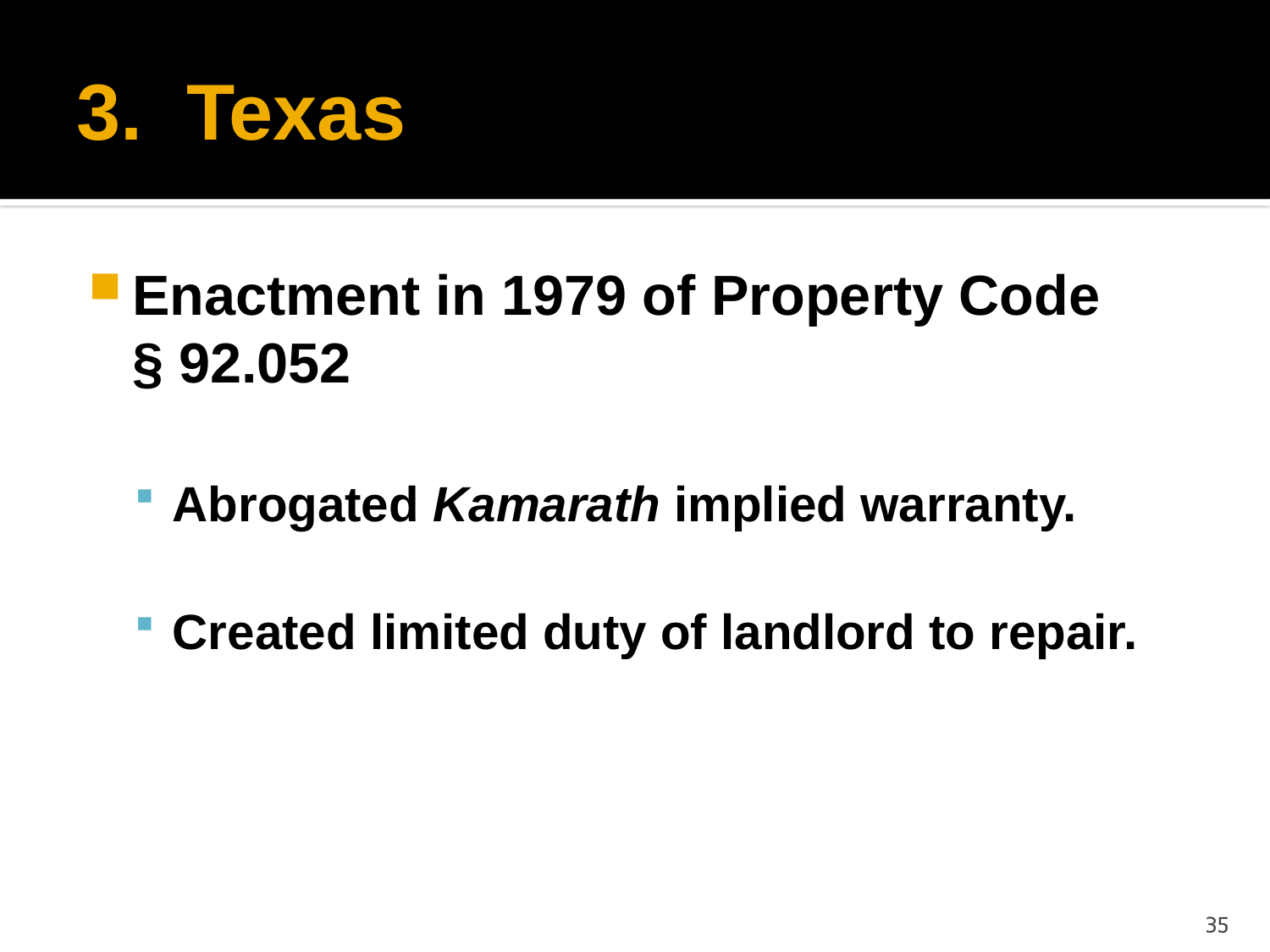

# 3.  Texas
Enactment in 1979 of Property Code
§ 92.052

Abrogated Kamarath implied warranty.
Created limited duty of landlord to repair.

35